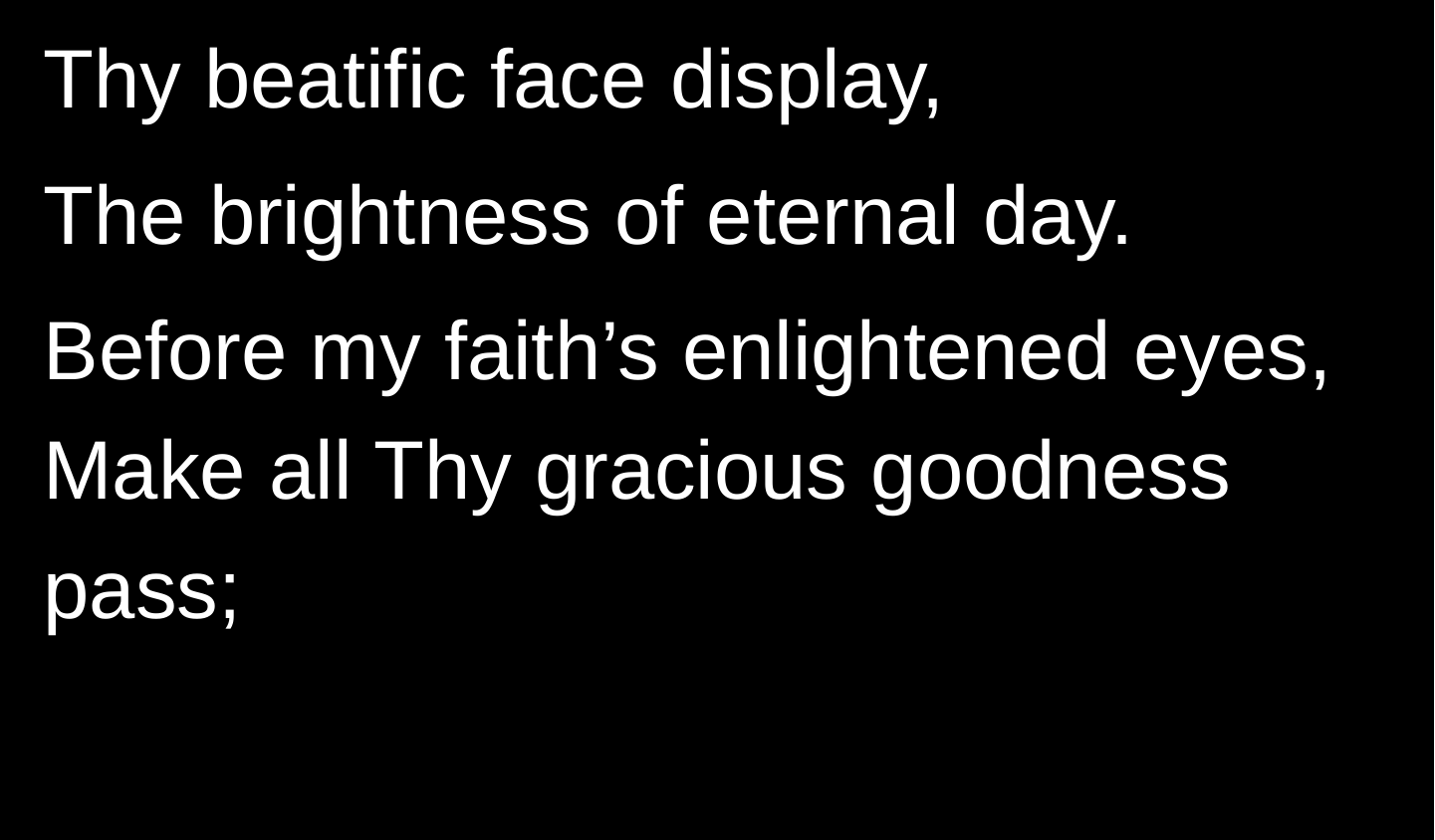

Thy beatific face display,
The brightness of eternal day.
Before my faith’s enlightened eyes, Make all Thy gracious goodness pass;